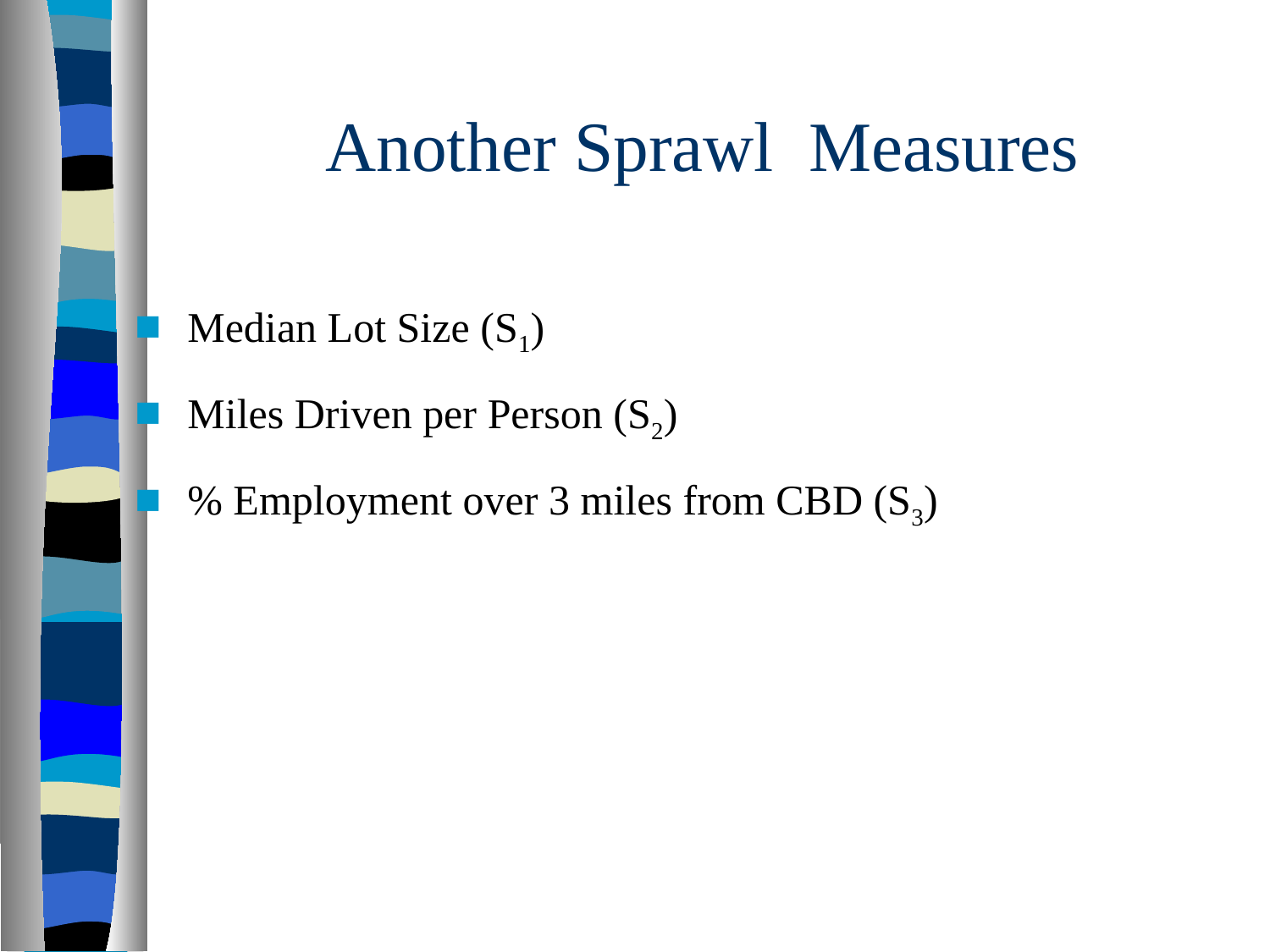

# Another Sprawl  Measures
Median Lot Size (S1)
Miles Driven per Person (S2)
% Employment over 3 miles from CBD (S3)